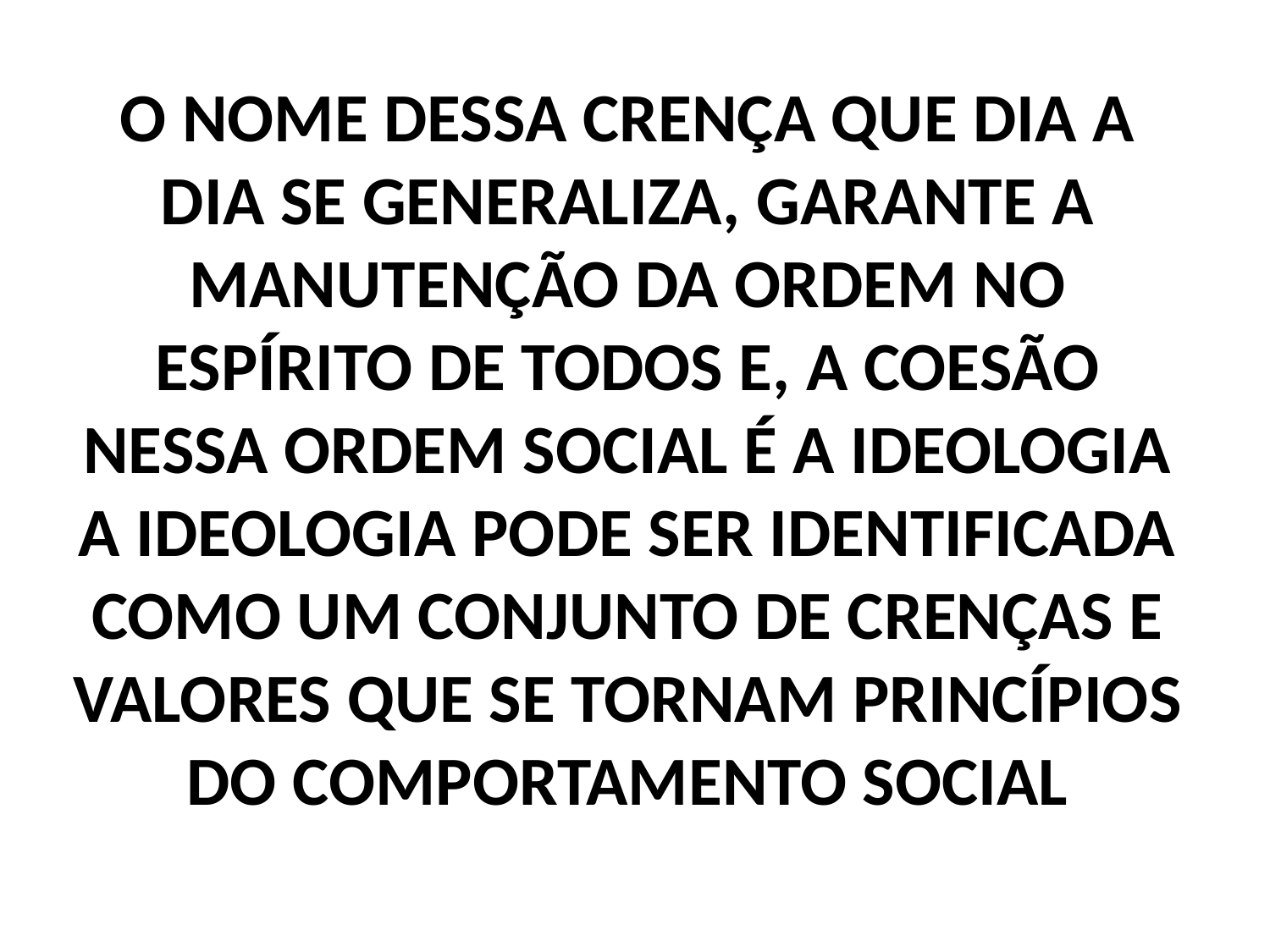

# O NOME DESSA CRENÇA QUE DIA A DIA SE GENERALIZA, GARANTE A MANUTENÇÃO DA ORDEM NO ESPÍRITO DE TODOS E, A COESÃO NESSA ORDEM SOCIAL É A IDEOLOGIA A IDEOLOGIA PODE SER IDENTIFICADA COMO UM CONJUNTO DE CRENÇAS E VALORES QUE SE TORNAM PRINCÍPIOS DO COMPORTAMENTO SOCIAL